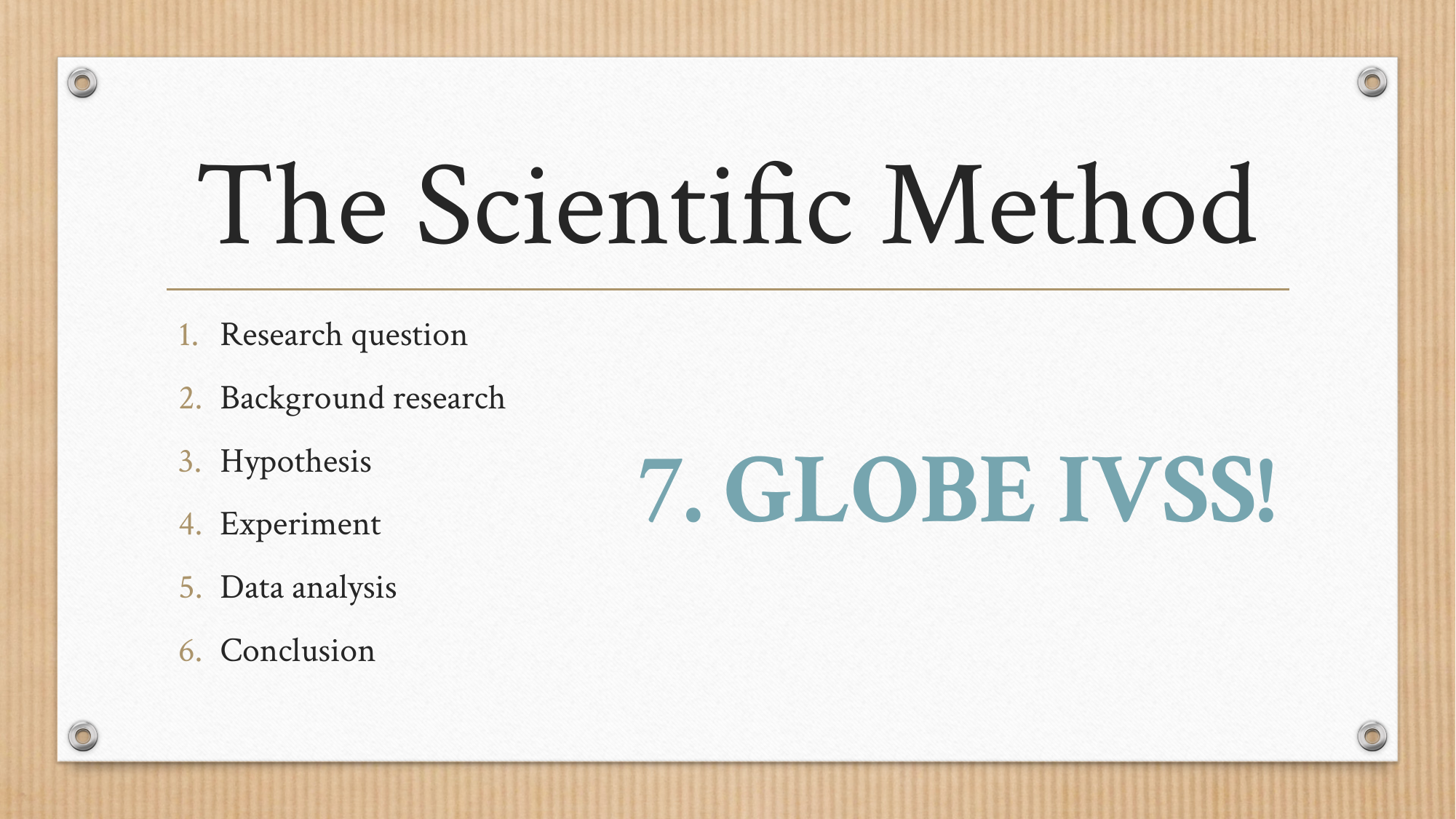

# The Scientific Method
Research question
Background research
Hypothesis
Experiment
Data analysis
Conclusion

7. GLOBE IVSS!